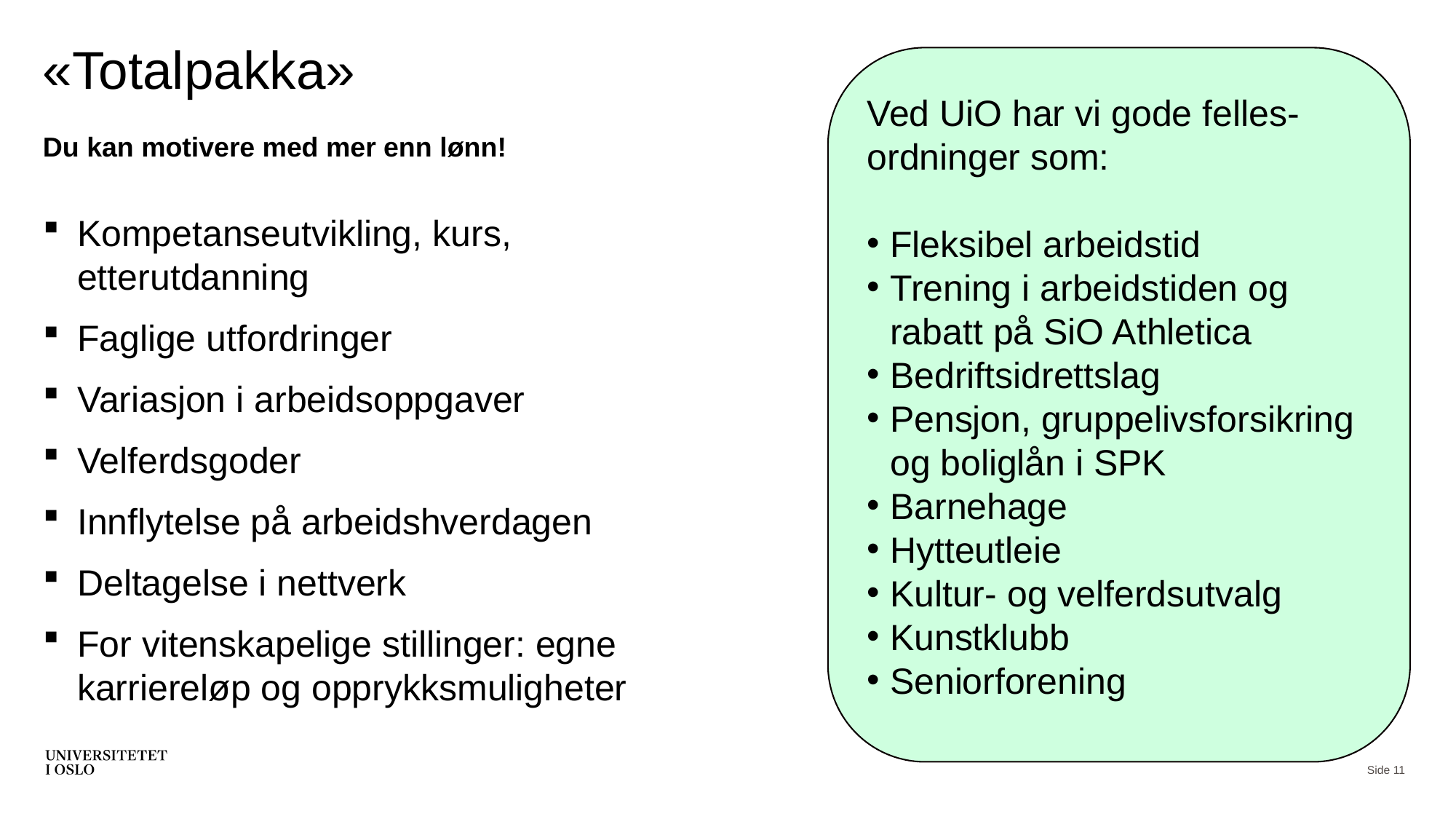

# «Totalpakka»

Ved UiO har vi gode felles-ordninger som:

Fleksibel arbeidstid
Trening i arbeidstiden og rabatt på SiO Athletica
Bedriftsidrettslag
Pensjon, gruppelivsforsikring og boliglån i SPK
Barnehage
Hytteutleie
Kultur- og velferdsutvalg
Kunstklubb
Seniorforening

Du kan motivere med mer enn lønn!
Kompetanseutvikling, kurs, etterutdanning
Faglige utfordringer
Variasjon i arbeidsoppgaver
Velferdsgoder
Innflytelse på arbeidshverdagen
Deltagelse i nettverk
For vitenskapelige stillinger: egne karriereløp og opprykksmuligheter

Side 11